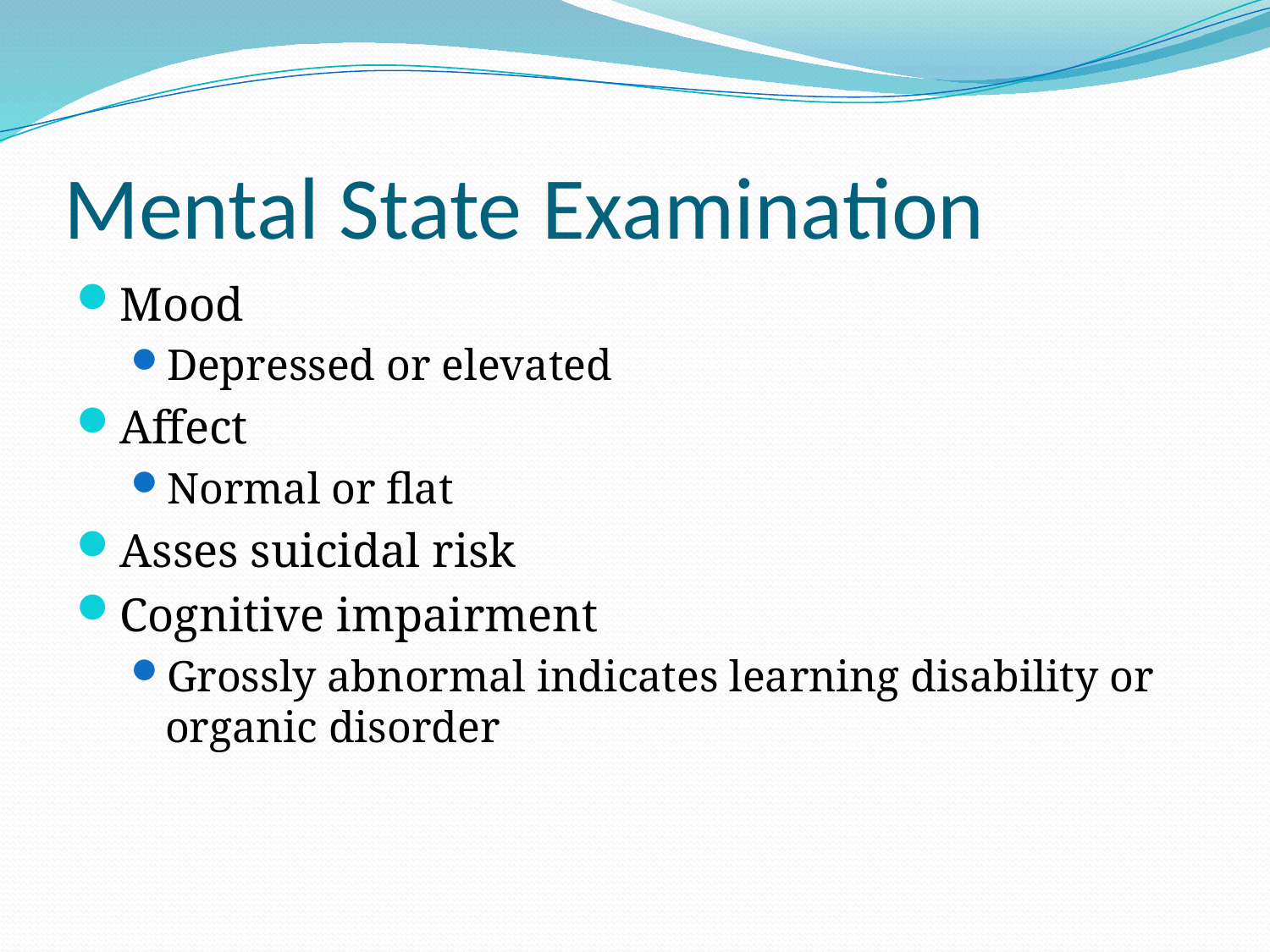

# Mental State Examination
Mood
Depressed or elevated
Affect
Normal or flat
Asses suicidal risk
Cognitive impairment
Grossly abnormal indicates learning disability or organic disorder